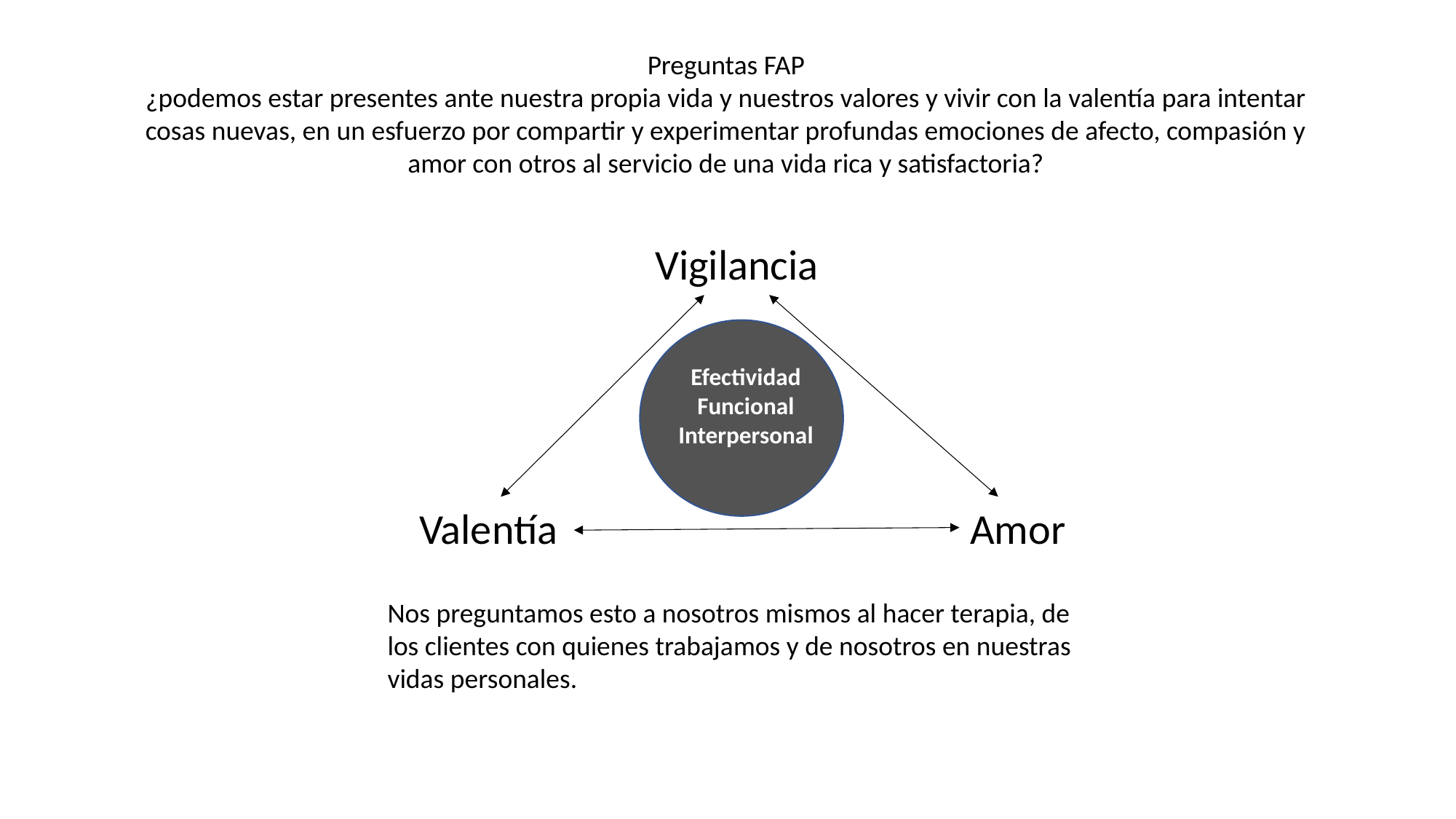

Preguntas FAP
¿podemos estar presentes ante nuestra propia vida y nuestros valores y vivir con la valentía para intentar cosas nuevas, en un esfuerzo por compartir y experimentar profundas emociones de afecto, compasión y amor con otros al servicio de una vida rica y satisfactoria?
Vigilancia

Efectividad
Funcional
Interpersonal
Valentía
Amor
Nos preguntamos esto a nosotros mismos al hacer terapia, de los clientes con quienes trabajamos y de nosotros en nuestras vidas personales.